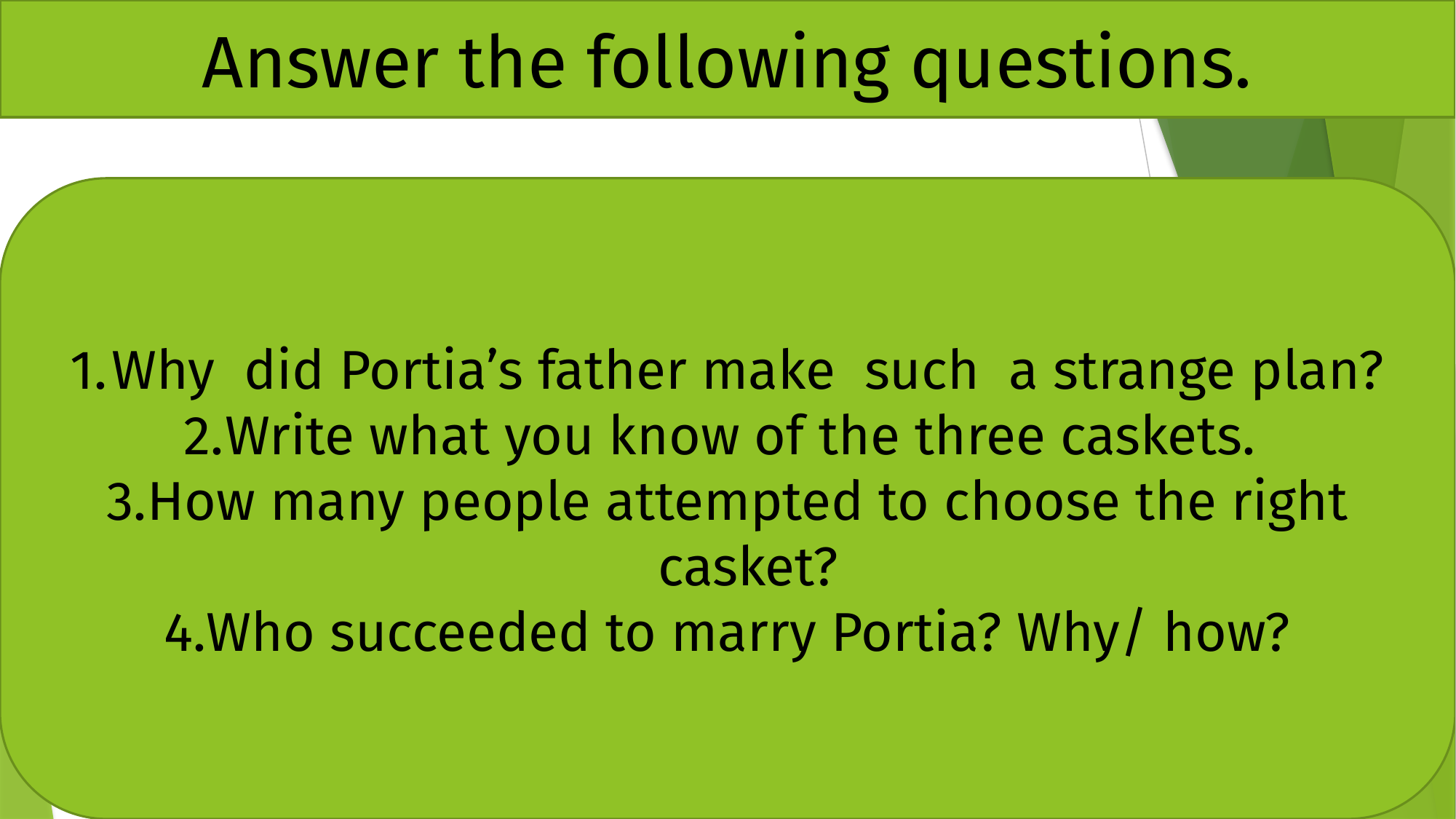

Answer the following questions.
Why  did Portia’s father make  such  a strange plan?
Write what you know of the three caskets.
How many people attempted to choose the right casket?
Who succeeded to marry Portia? Why/ how?